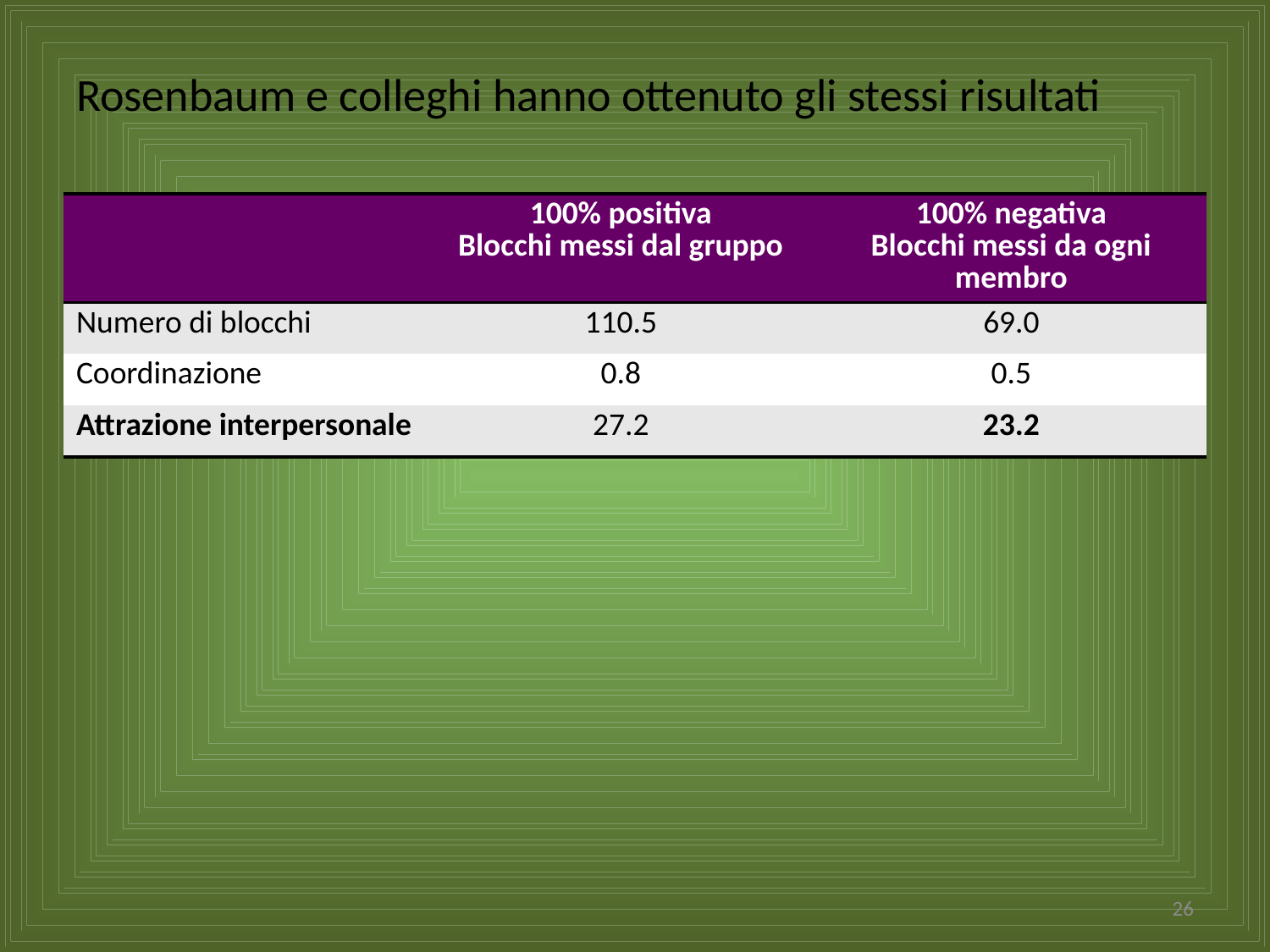

Rosenbaum e colleghi hanno ottenuto gli stessi risultati

|  | 100% positiva Blocchi messi dal gruppo | 100% negativa Blocchi messi da ogni membro |
| --- | --- | --- |
| Numero di blocchi | 110.5 | 69.0 |
| Coordinazione | 0.8 | 0.5 |
| Attrazione interpersonale | 27.2 | 23.2 |
26